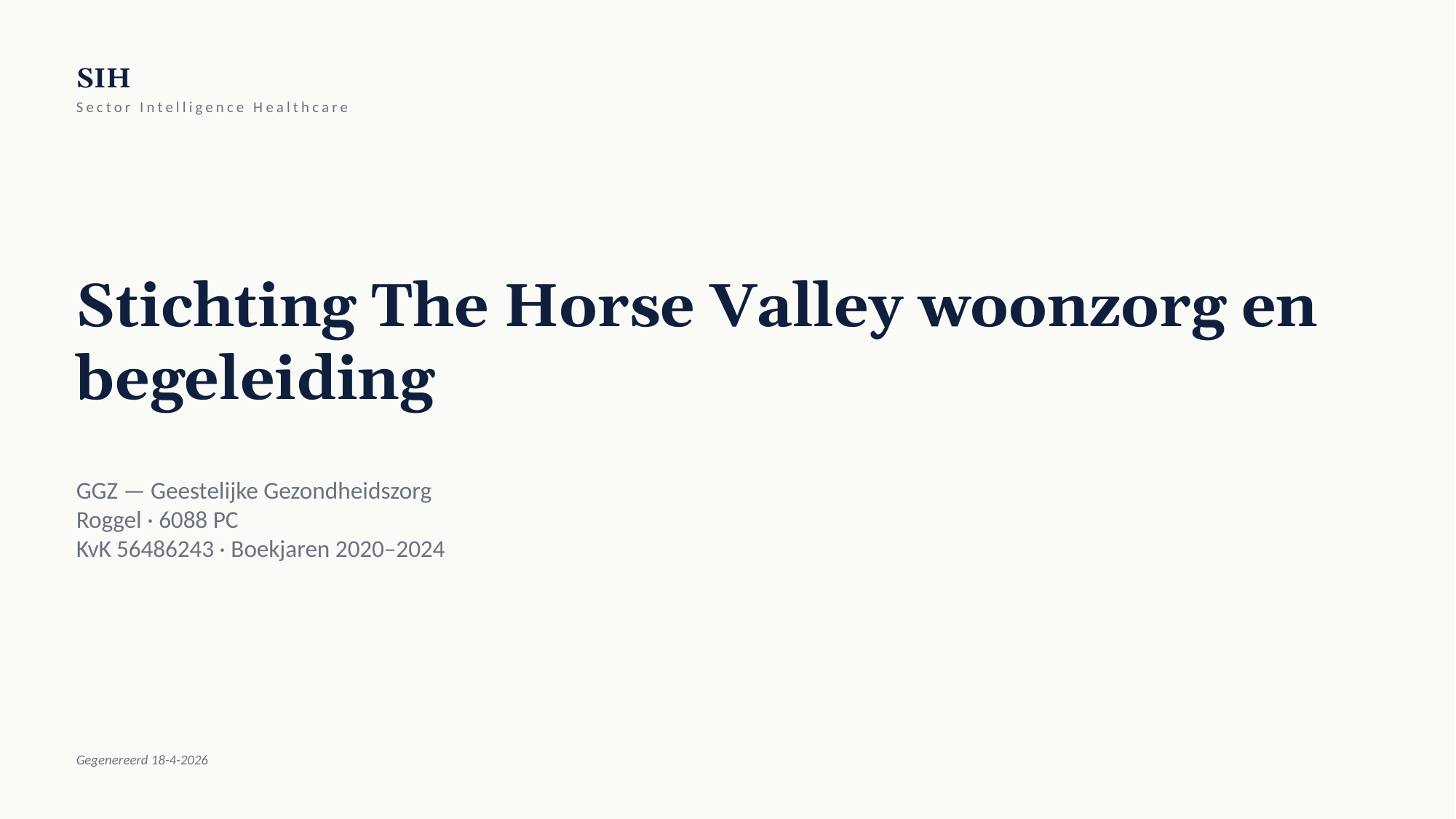

SIH
Sector Intelligence Healthcare
Stichting The Horse Valley woonzorg en begeleiding
GGZ — Geestelijke Gezondheidszorg
Roggel · 6088 PC
KvK 56486243 · Boekjaren 2020–2024
Gegenereerd 18-4-2026